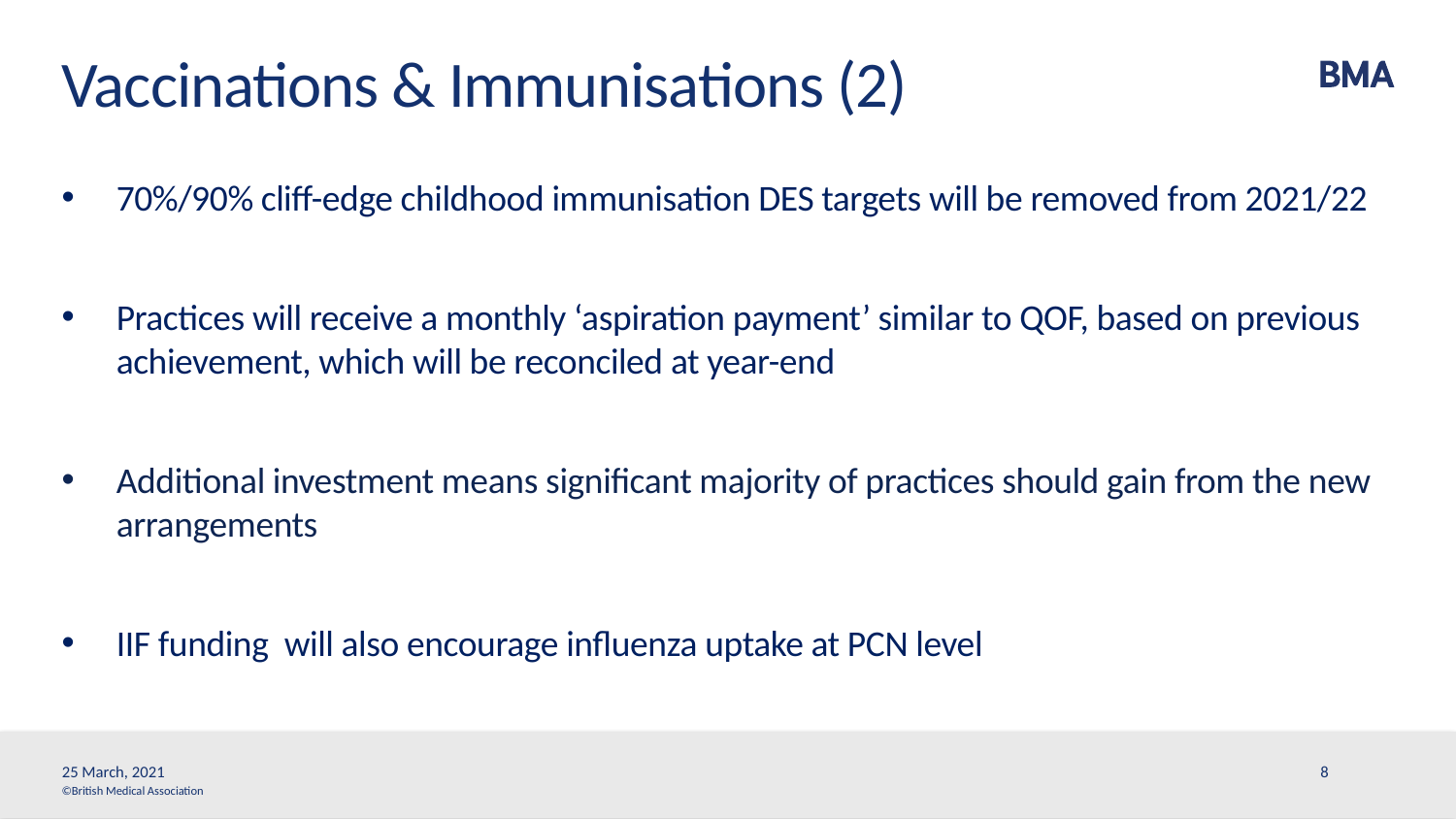

# Vaccinations & Immunisations (2)
70%/90% cliff-edge childhood immunisation DES targets will be removed from 2021/22

Practices will receive a monthly ‘aspiration payment’ similar to QOF, based on previous achievement, which will be reconciled at year-end

Additional investment means significant majority of practices should gain from the new arrangements

IIF funding  will also encourage influenza uptake at PCN level
25 March, 2021
8